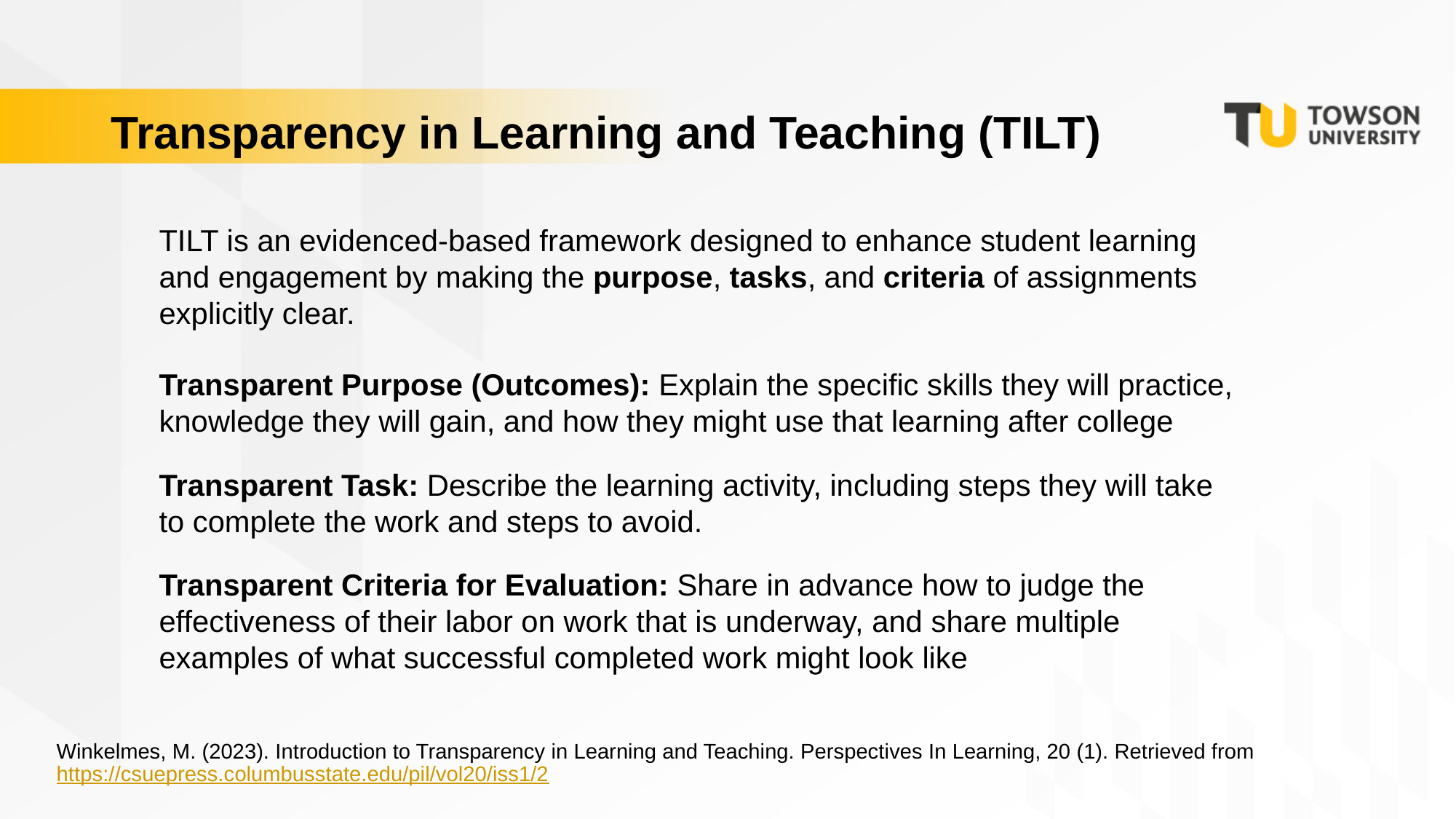

# Transparency in Learning and Teaching (TILT)
TILT is an evidenced-based framework designed to enhance student learning and engagement by making the purpose, tasks, and criteria of assignments explicitly clear.
Transparent Purpose (Outcomes): Explain the specific skills they will practice, knowledge they will gain, and how they might use that learning after college
Transparent Task: Describe the learning activity, including steps they will take to complete the work and steps to avoid.
Transparent Criteria for Evaluation: Share in advance how to judge the effectiveness of their labor on work that is underway, and share multiple examples of what successful completed work might look like
Winkelmes, M. (2023). Introduction to Transparency in Learning and Teaching. Perspectives In Learning, 20 (1). Retrieved from https://csuepress.columbusstate.edu/pil/vol20/iss1/2